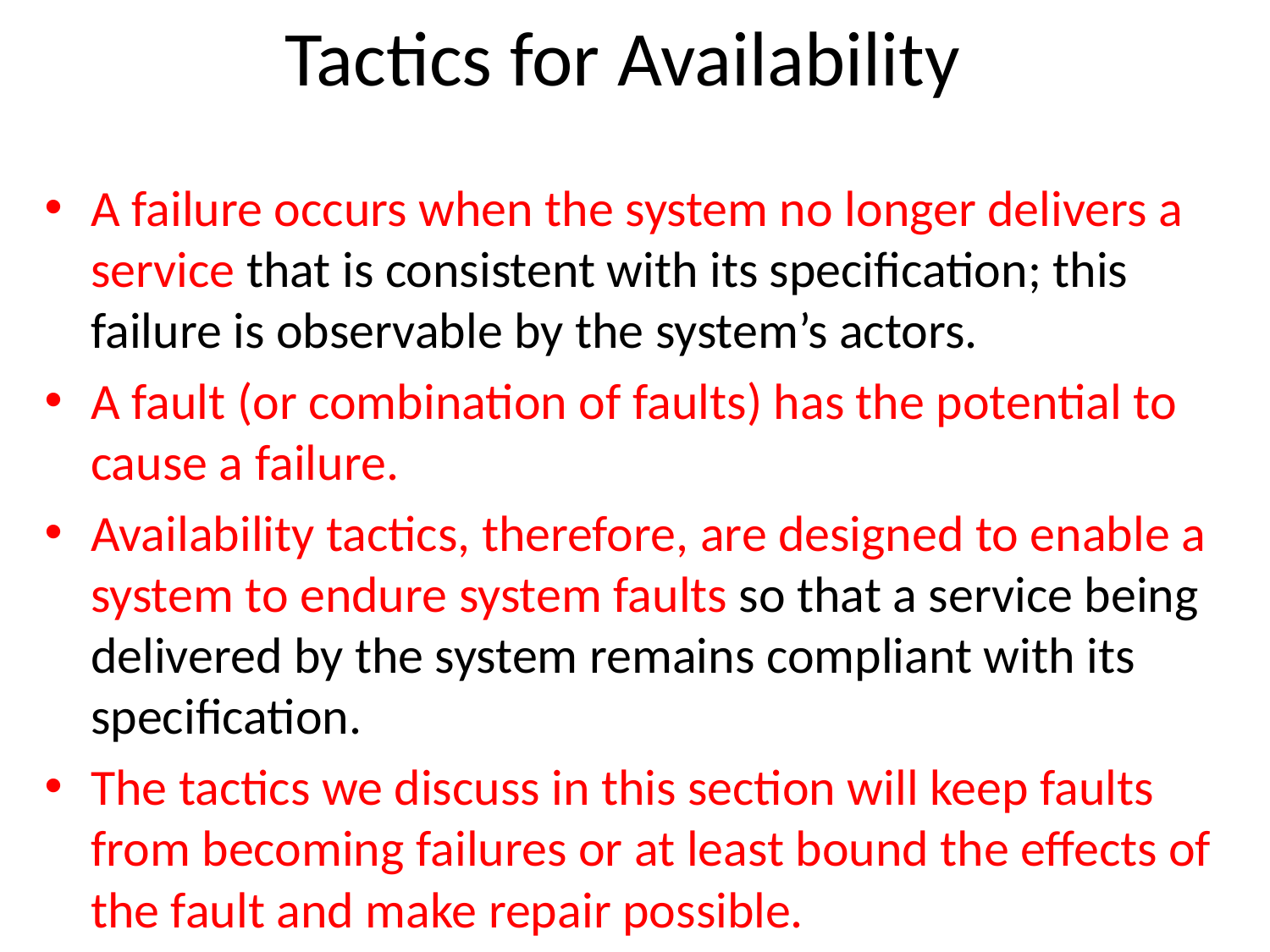

# Tactics for Availability
A failure occurs when the system no longer delivers a service that is consistent with its specification; this failure is observable by the system’s actors.
A fault (or combination of faults) has the potential to cause a failure.
Availability tactics, therefore, are designed to enable a system to endure system faults so that a service being delivered by the system remains compliant with its specification.
The tactics we discuss in this section will keep faults from becoming failures or at least bound the effects of the fault and make repair possible.